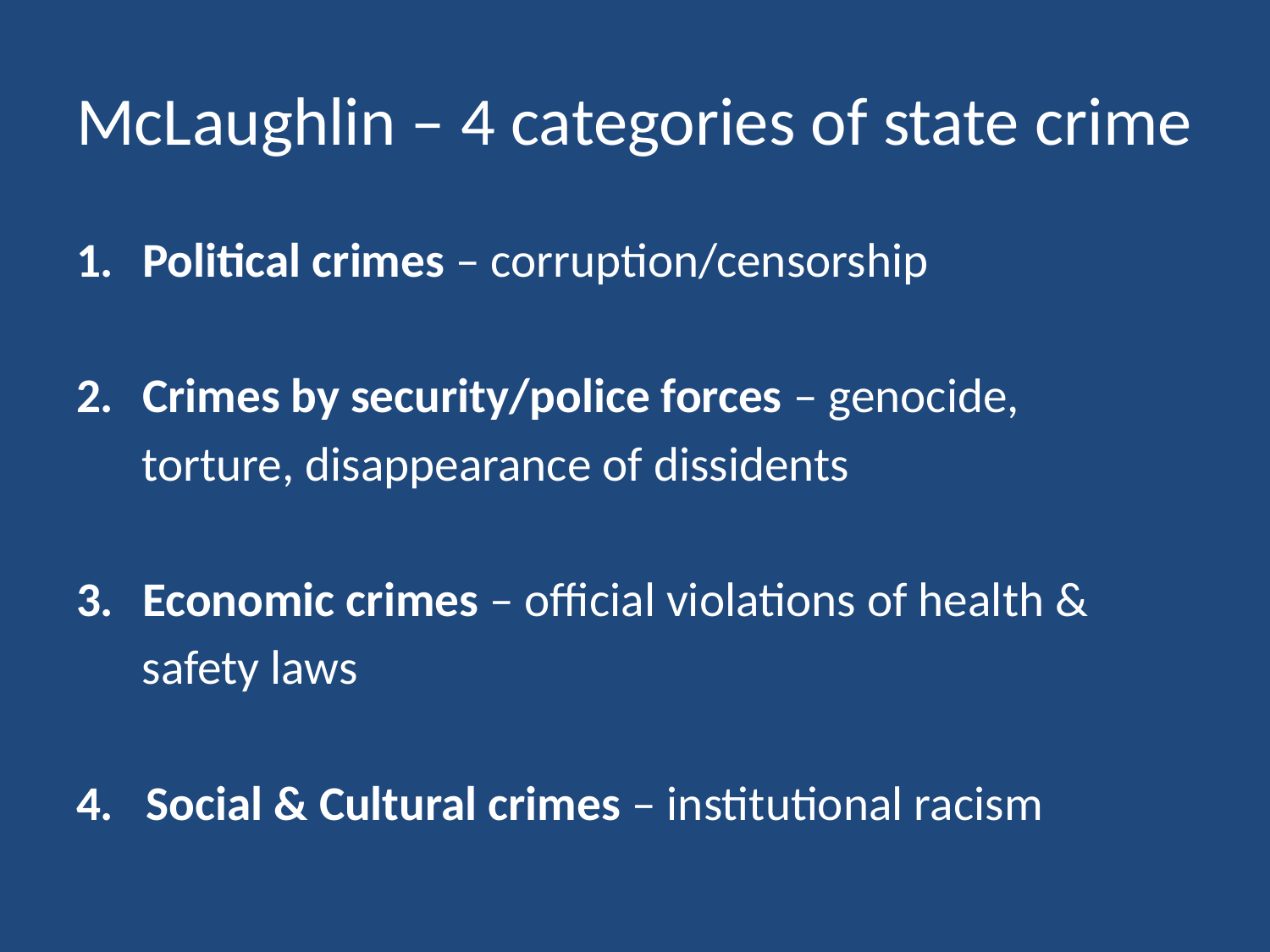

# McLaughlin – 4 categories of state crime
Political crimes – corruption/censorship

Crimes by security/police forces – genocide,
      torture, disappearance of dissidents

Economic crimes – official violations of health &
      safety laws

4.   Social & Cultural crimes – institutional racism